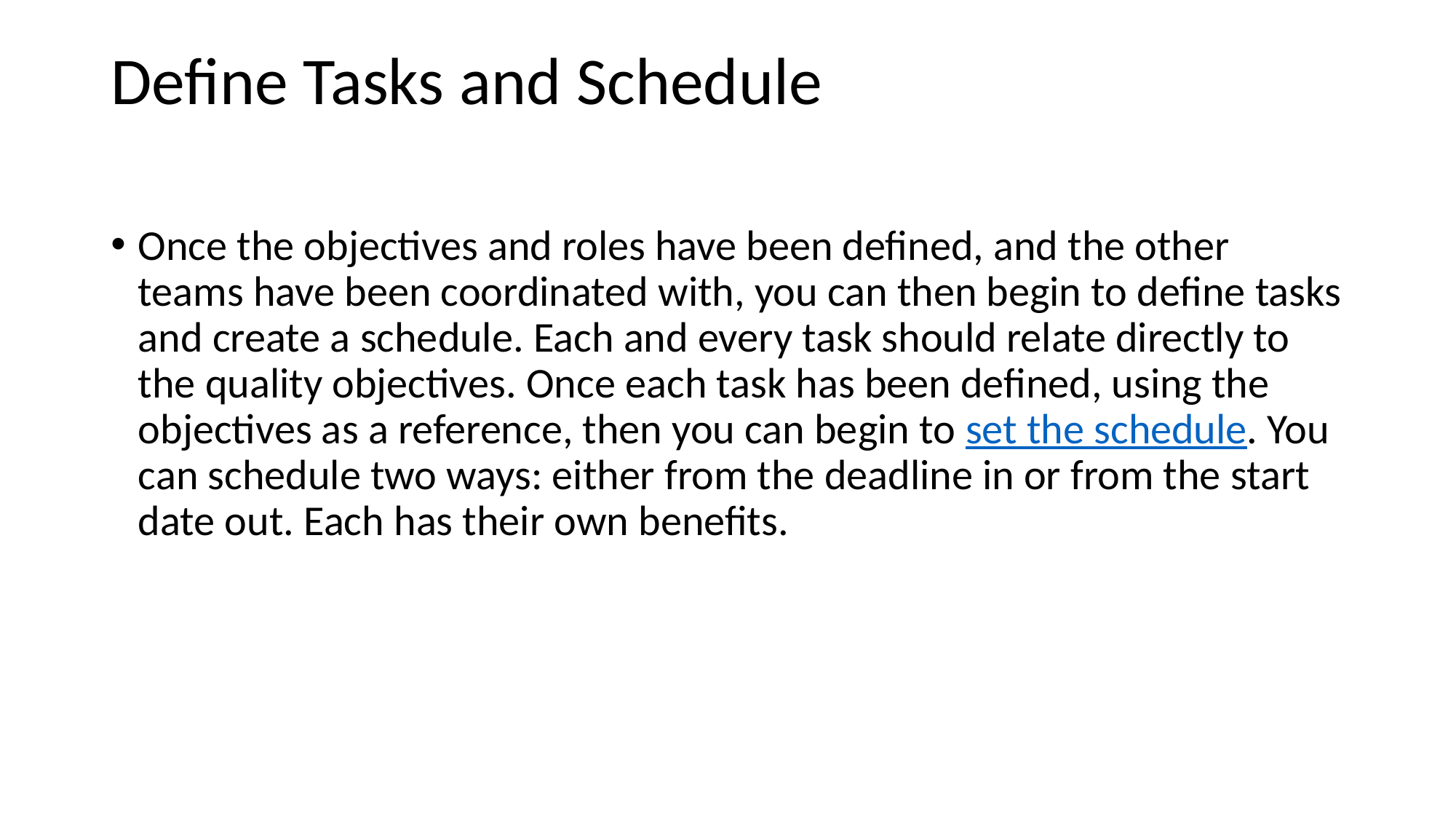

# Define Tasks and Schedule
Once the objectives and roles have been defined, and the other teams have been coordinated with, you can then begin to define tasks and create a schedule. Each and every task should relate directly to the quality objectives. Once each task has been defined, using the objectives as a reference, then you can begin to set the schedule. You can schedule two ways: either from the deadline in or from the start date out. Each has their own benefits.